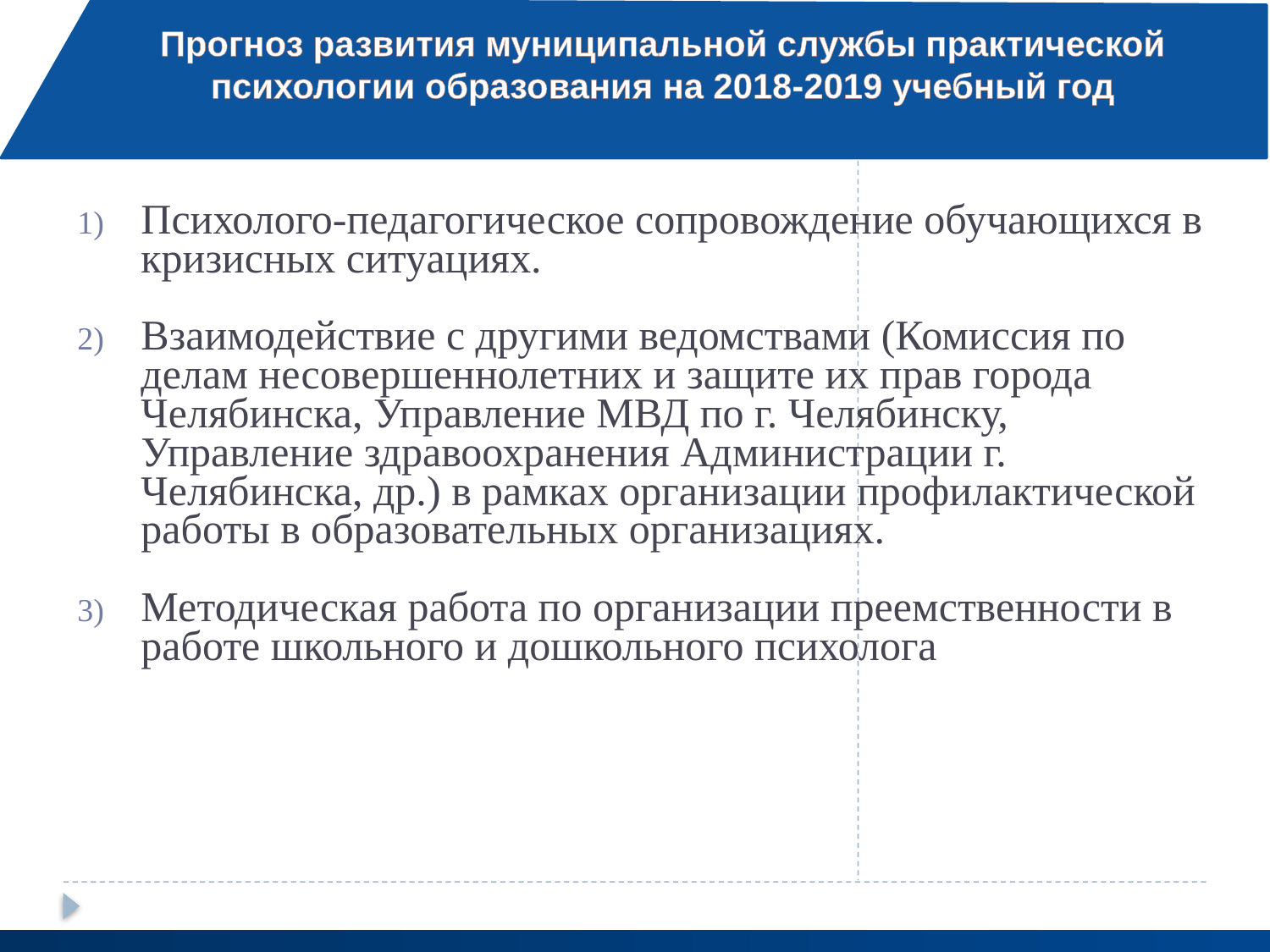

Прогноз развития муниципальной службы практической психологии образования на 2018-2019 учебный год

Психолого-педагогическое сопровождение обучающихся в кризисных ситуациях.

Взаимодействие с другими ведомствами (Комиссия по делам несовершеннолетних и защите их прав города Челябинска, Управление МВД по г. Челябинску, Управление здравоохранения Администрации г. Челябинска, др.) в рамках организации профилактической работы в образовательных организациях.

Методическая работа по организации преемственности в работе школьного и дошкольного психолога